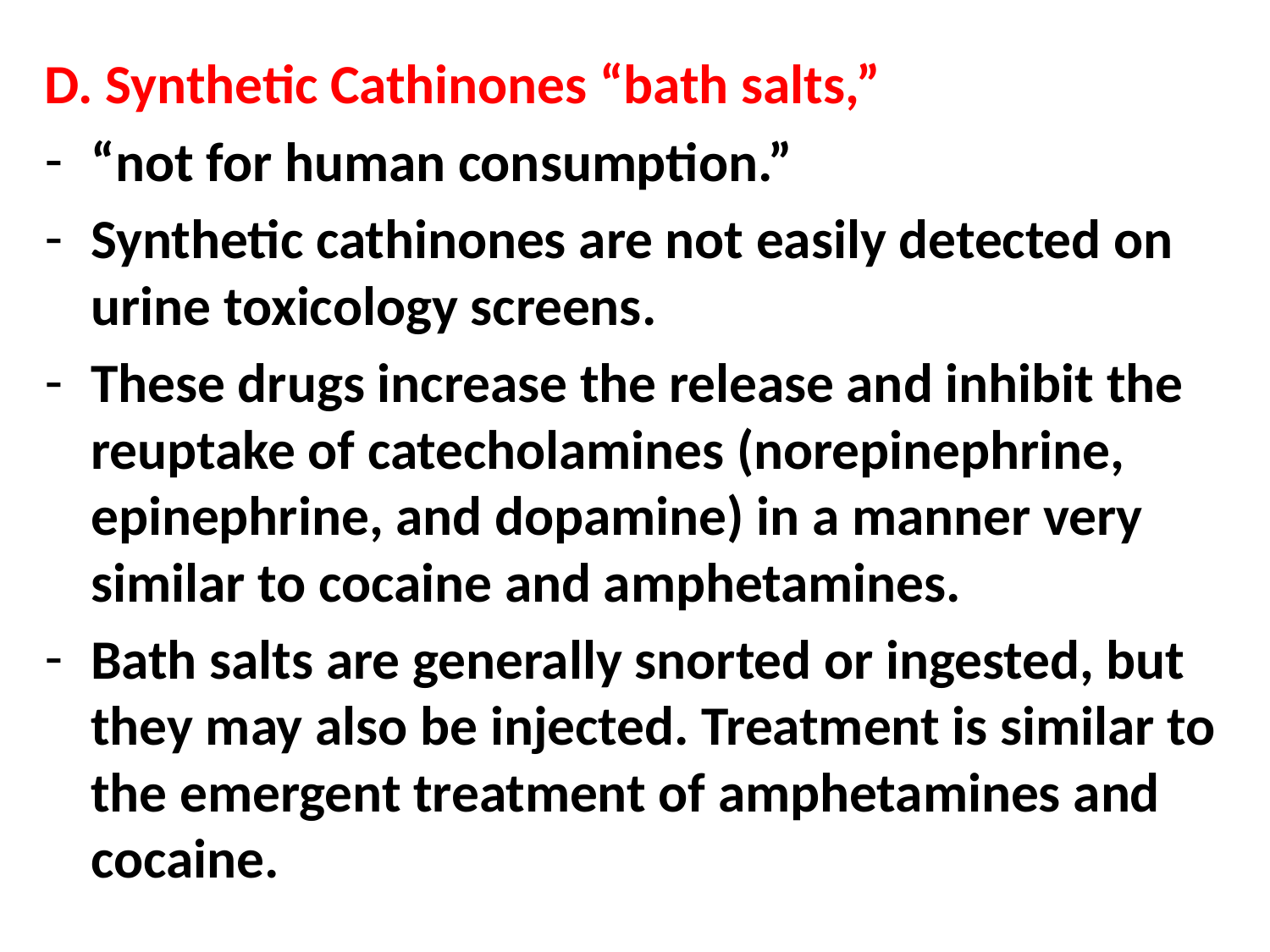

D. Synthetic Cathinones “bath salts,”
“not for human consumption.”
Synthetic cathinones are not easily detected on urine toxicology screens.
These drugs increase the release and inhibit the reuptake of catecholamines (norepinephrine, epinephrine, and dopamine) in a manner very similar to cocaine and amphetamines.
Bath salts are generally snorted or ingested, but they may also be injected. Treatment is similar to the emergent treatment of amphetamines and cocaine.